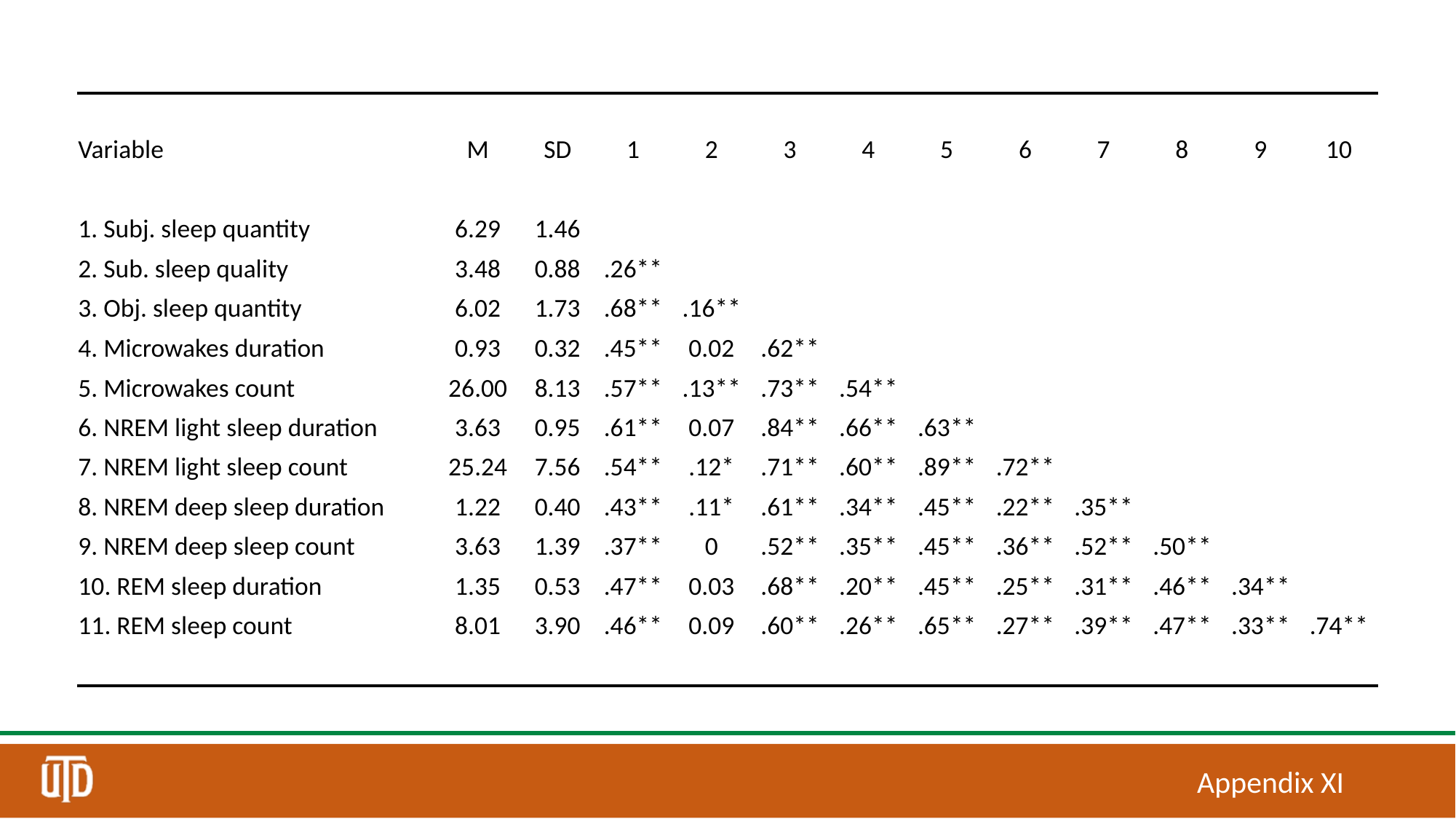

|  |  |  |  |  |  |  |  |  |  |  |  |  |
| --- | --- | --- | --- | --- | --- | --- | --- | --- | --- | --- | --- | --- |
| Variable | M | SD | 1 | 2 | 3 | 4 | 5 | 6 | 7 | 8 | 9 | 10 |
|  |  |  |  |  |  |  |  |  |  |  |  |  |
| 1. Subj. sleep quantity | 6.29 | 1.46 |  |  |  |  |  |  |  |  |  |  |
| 2. Sub. sleep quality | 3.48 | 0.88 | .26\*\* |  |  |  |  |  |  |  |  |  |
| 3. Obj. sleep quantity | 6.02 | 1.73 | .68\*\* | .16\*\* |  |  |  |  |  |  |  |  |
| 4. Microwakes duration | 0.93 | 0.32 | .45\*\* | 0.02 | .62\*\* |  |  |  |  |  |  |  |
| 5. Microwakes count | 26.00 | 8.13 | .57\*\* | .13\*\* | .73\*\* | .54\*\* |  |  |  |  |  |  |
| 6. NREM light sleep duration | 3.63 | 0.95 | .61\*\* | 0.07 | .84\*\* | .66\*\* | .63\*\* |  |  |  |  |  |
| 7. NREM light sleep count | 25.24 | 7.56 | .54\*\* | .12\* | .71\*\* | .60\*\* | .89\*\* | .72\*\* |  |  |  |  |
| 8. NREM deep sleep duration | 1.22 | 0.40 | .43\*\* | .11\* | .61\*\* | .34\*\* | .45\*\* | .22\*\* | .35\*\* |  |  |  |
| 9. NREM deep sleep count | 3.63 | 1.39 | .37\*\* | 0 | .52\*\* | .35\*\* | .45\*\* | .36\*\* | .52\*\* | .50\*\* |  |  |
| 10. REM sleep duration | 1.35 | 0.53 | .47\*\* | 0.03 | .68\*\* | .20\*\* | .45\*\* | .25\*\* | .31\*\* | .46\*\* | .34\*\* |  |
| 11. REM sleep count | 8.01 | 3.90 | .46\*\* | 0.09 | .60\*\* | .26\*\* | .65\*\* | .27\*\* | .39\*\* | .47\*\* | .33\*\* | .74\*\* |
|  |  |  |  |  |  |  |  |  |  |  |  |  |
Appendix XI